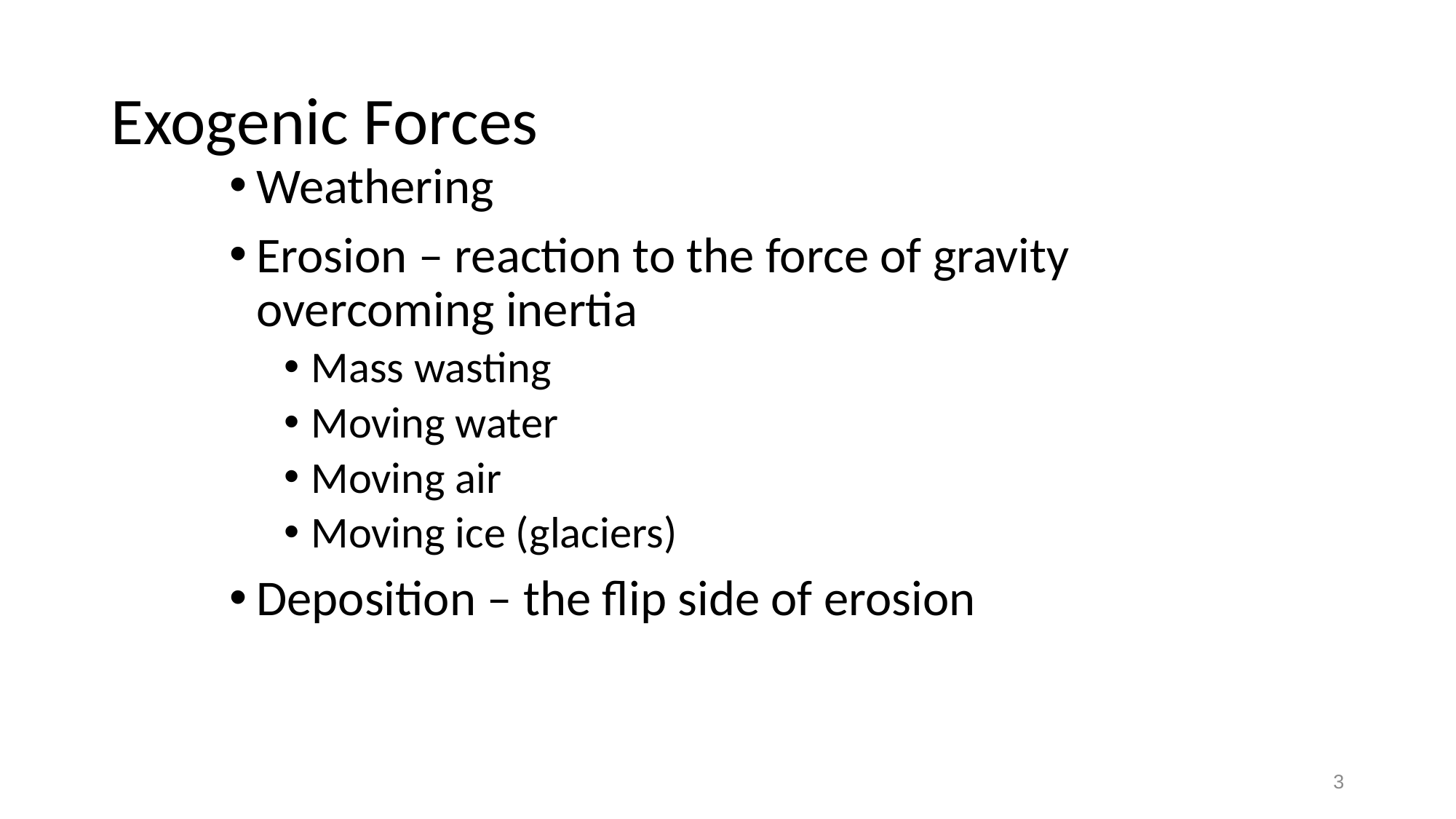

# Exogenic Forces
Weathering
Erosion – reaction to the force of gravity overcoming inertia
Mass wasting
Moving water
Moving air
Moving ice (glaciers)
Deposition – the flip side of erosion
3